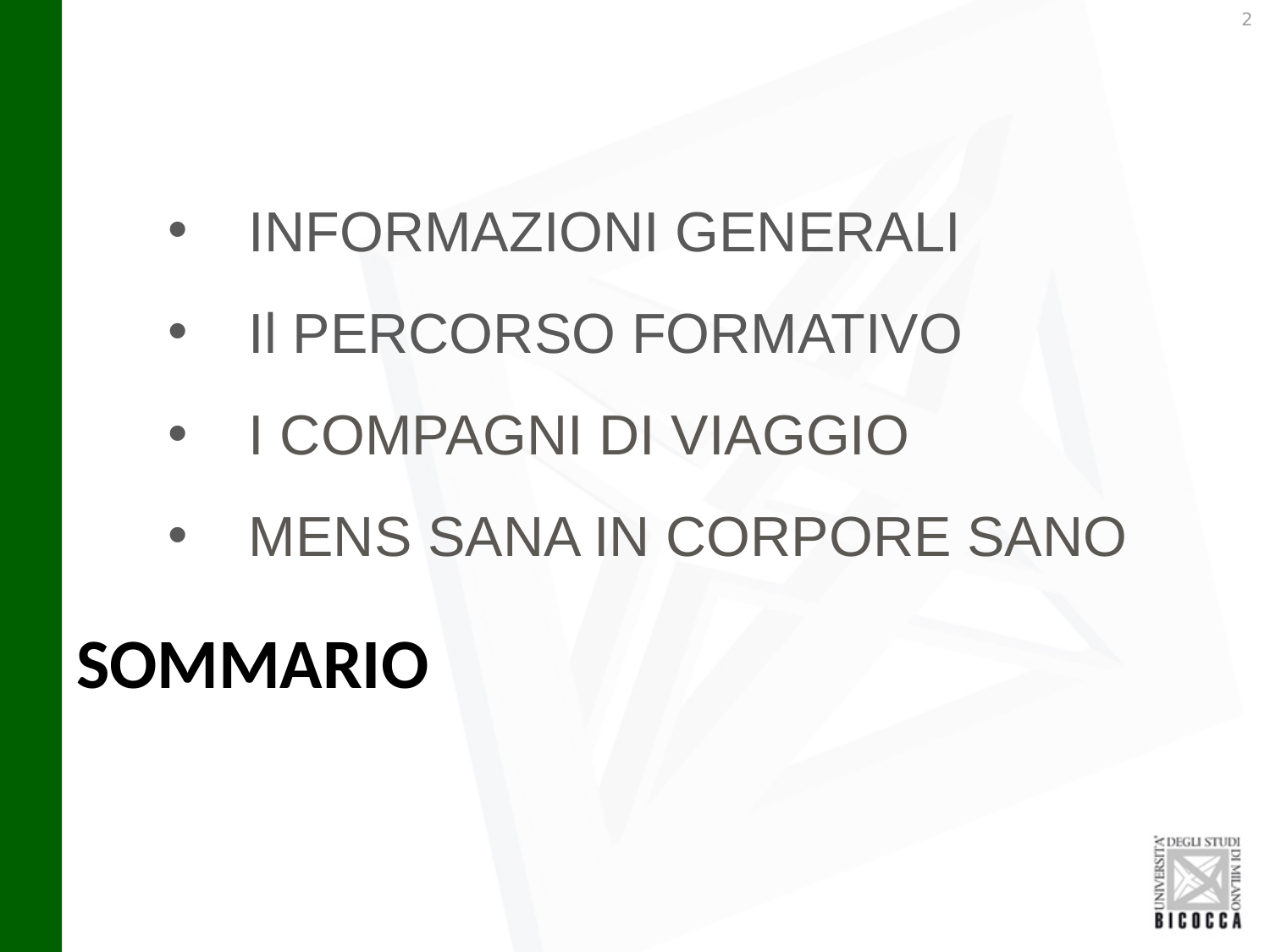

INFORMAZIONI GENERALI
Il PERCORSO FORMATIVO
I COMPAGNI DI VIAGGIO
MENS SANA IN CORPORE SANO
# SOMMARIO